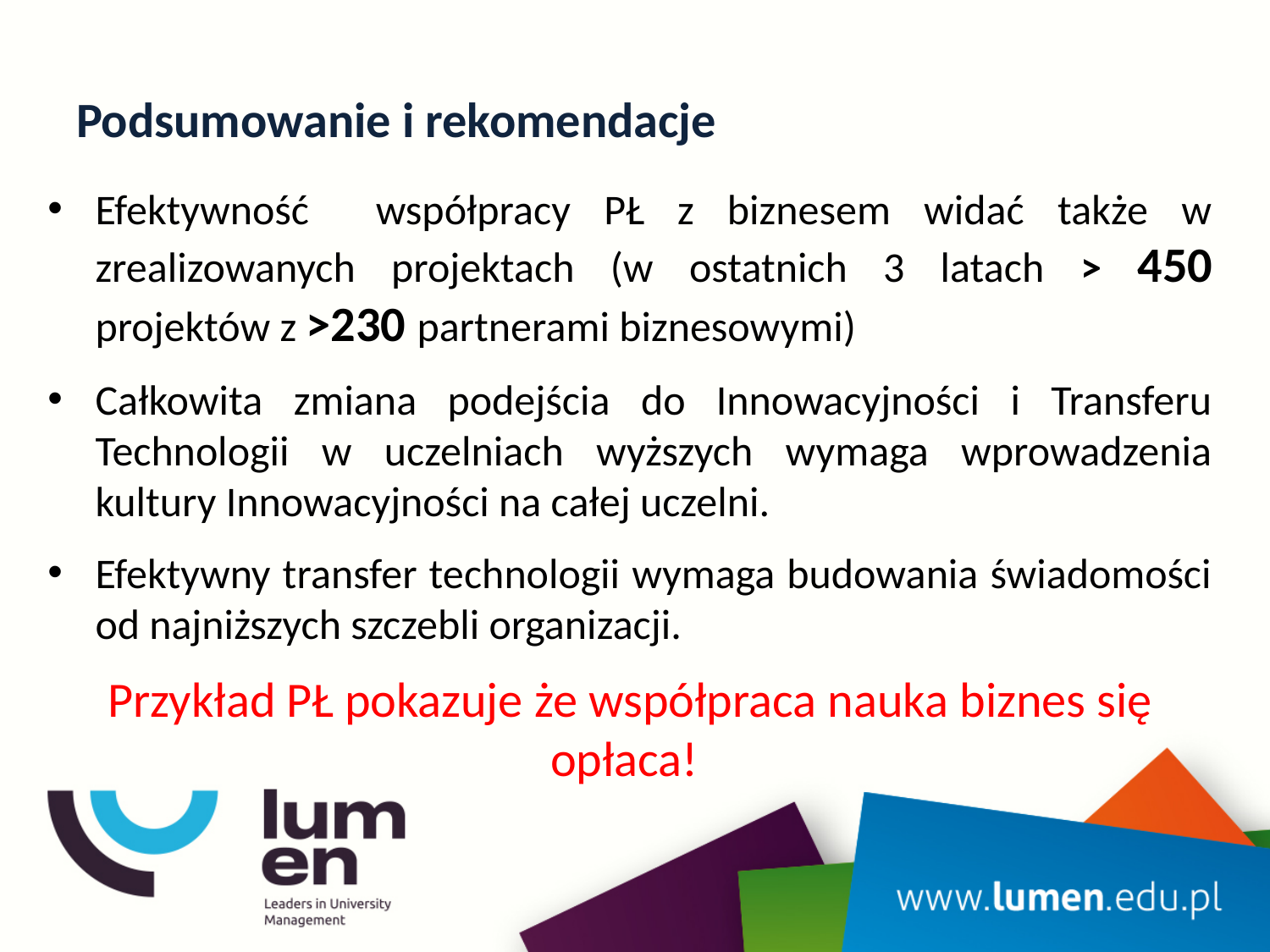

# Podsumowanie i rekomendacje
Efektywność  współpracy PŁ z biznesem widać także w zrealizowanych projektach (w ostatnich 3 latach > 450 projektów z >230 partnerami biznesowymi)
Całkowita zmiana podejścia do Innowacyjności i Transferu Technologii w uczelniach wyższych wymaga wprowadzenia kultury Innowacyjności na całej uczelni.
Efektywny transfer technologii wymaga budowania świadomości od najniższych szczebli organizacji.
Przykład PŁ pokazuje że współpraca nauka biznes się opłaca!